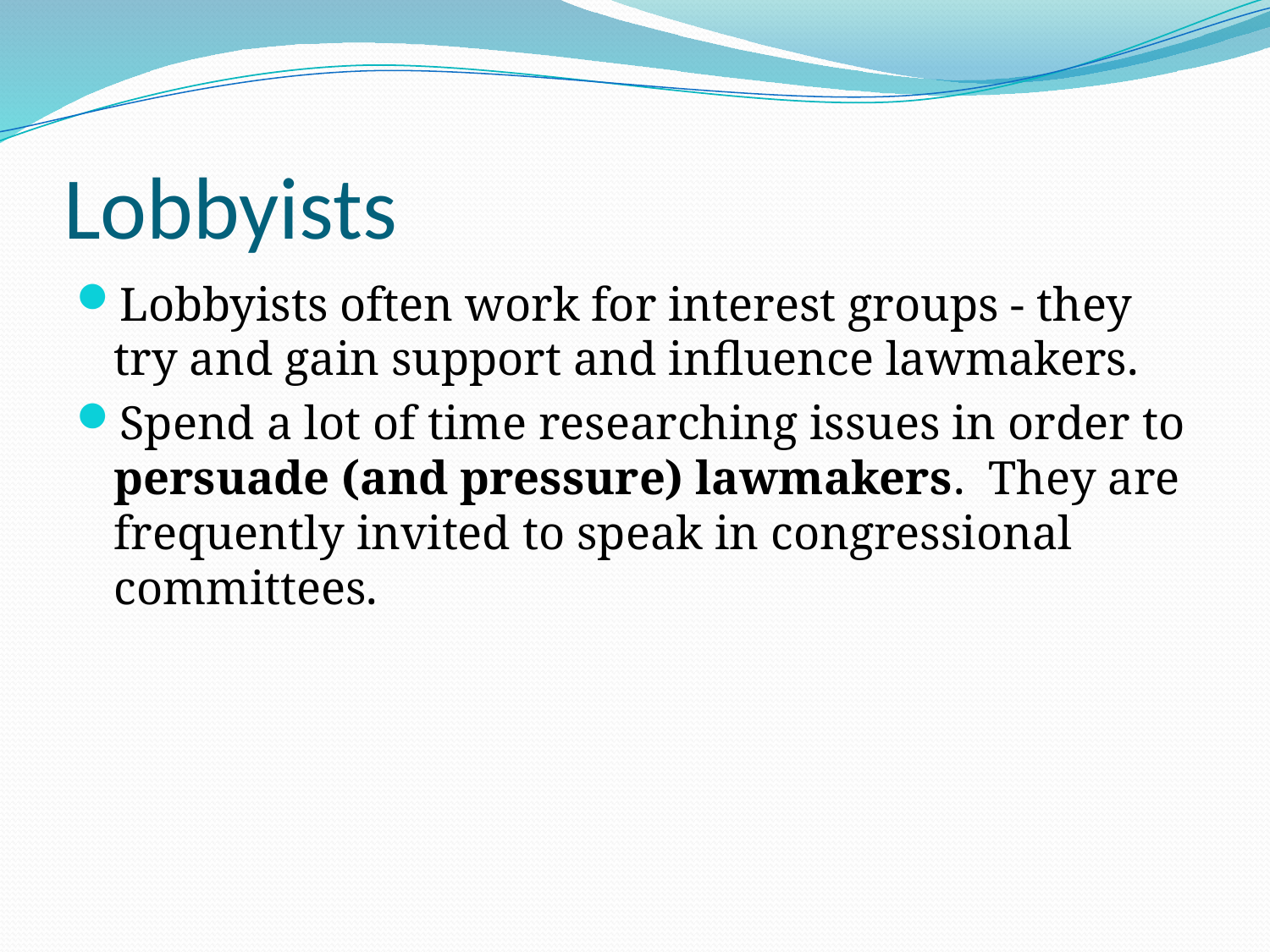

# Lobbyists
Lobbyists often work for interest groups - they try and gain support and influence lawmakers.
Spend a lot of time researching issues in order to persuade (and pressure) lawmakers.  They are frequently invited to speak in congressional committees.